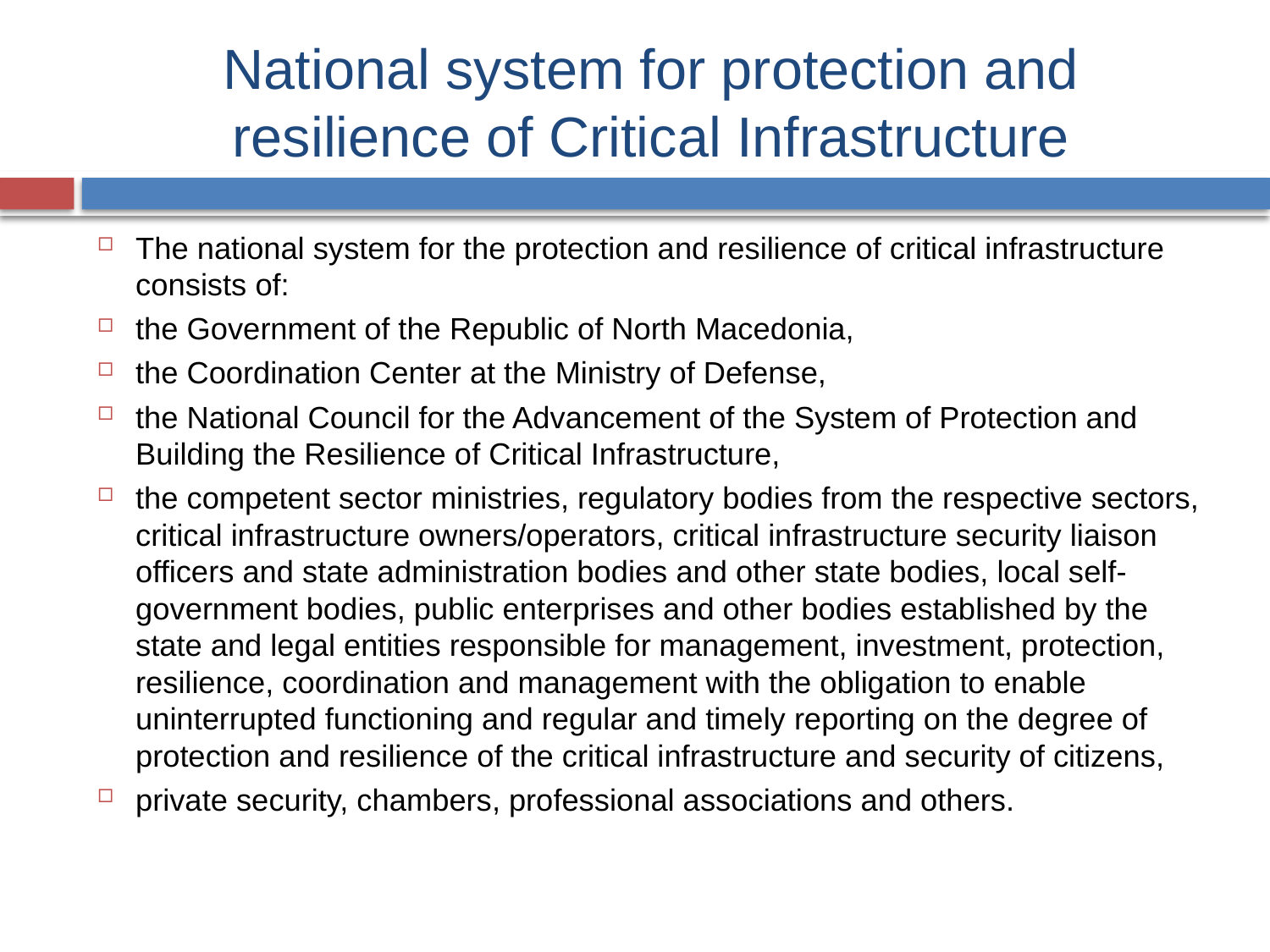

# National system for protection and resilience of Critical Infrastructure
The national system for the protection and resilience of critical infrastructure consists of:
the Government of the Republic of North Macedonia,
the Coordination Center at the Ministry of Defense,
the National Council for the Advancement of the System of Protection and Building the Resilience of Critical Infrastructure,
the competent sector ministries, regulatory bodies from the respective sectors, critical infrastructure owners/operators, critical infrastructure security liaison officers and state administration bodies and other state bodies, local self-government bodies, public enterprises and other bodies established by the state and legal entities responsible for management, investment, protection, resilience, coordination and management with the obligation to enable uninterrupted functioning and regular and timely reporting on the degree of protection and resilience of the critical infrastructure and security of citizens,
private security, chambers, professional associations and others.